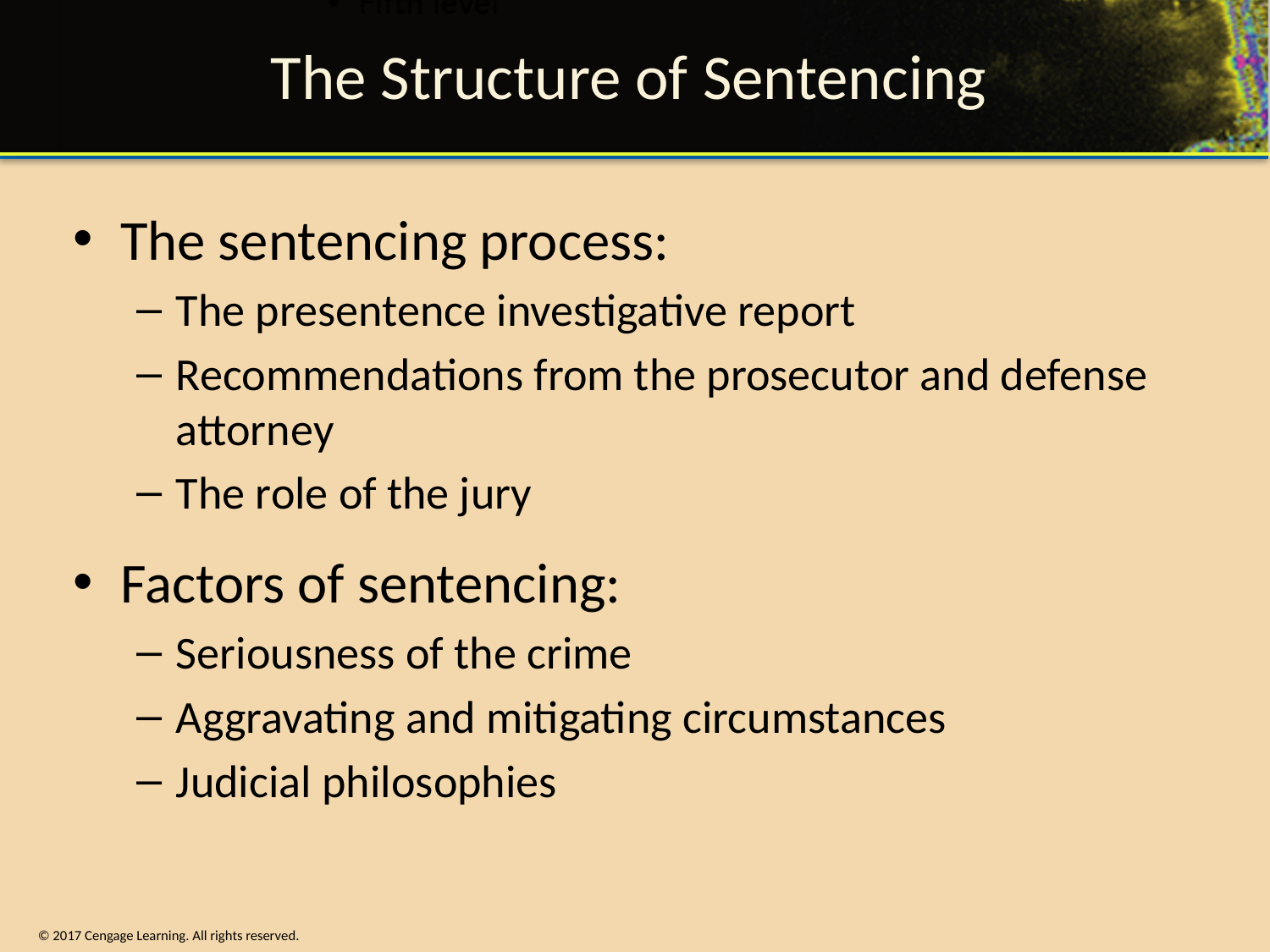

# The Structure of Sentencing
The sentencing process:
The presentence investigative report
Recommendations from the prosecutor and defense attorney
The role of the jury
Factors of sentencing:
Seriousness of the crime
Aggravating and mitigating circumstances
Judicial philosophies